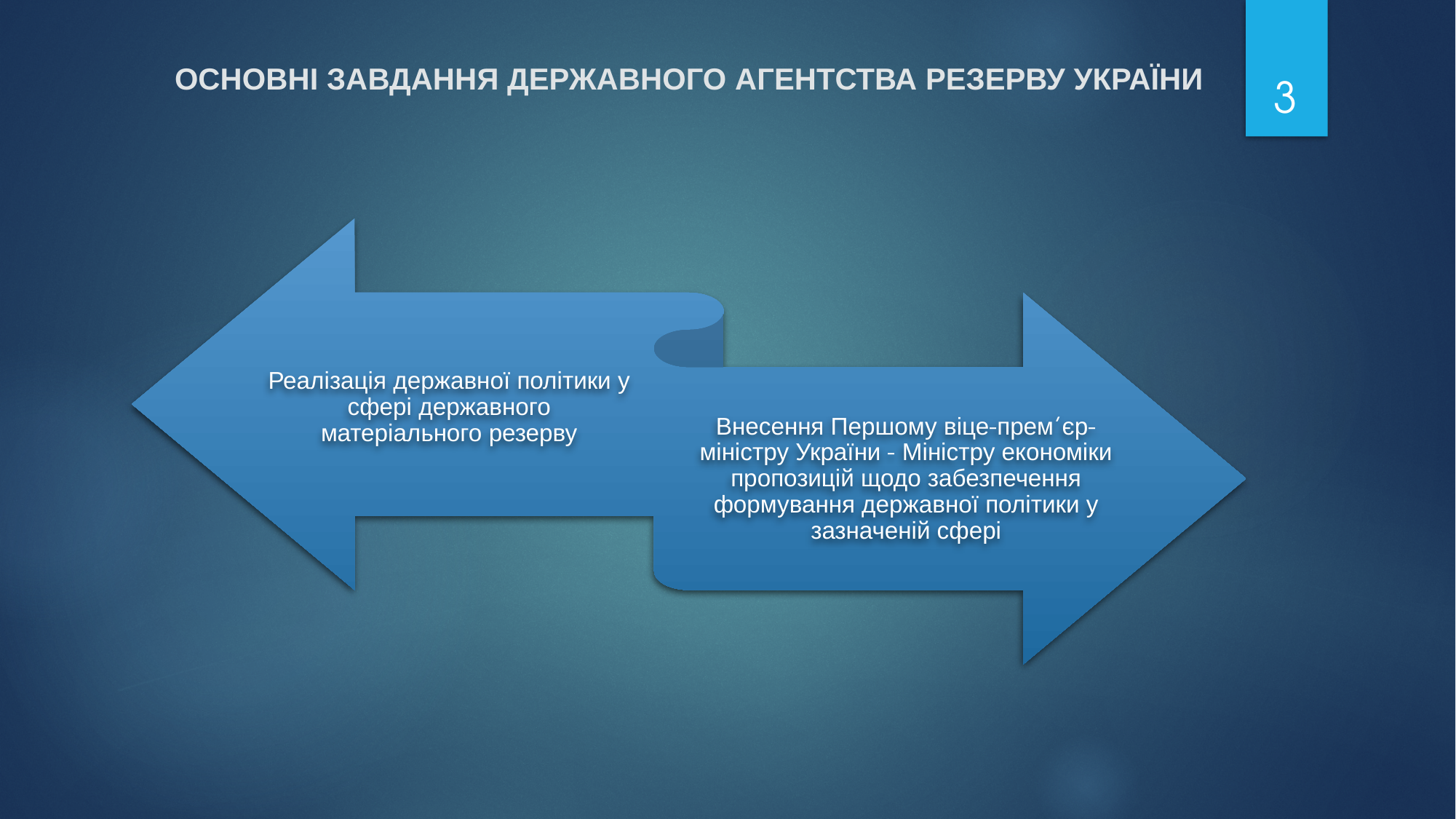

3
# ОСНОВНІ ЗАВДАННЯ ДЕРЖАВНОГО АГЕНТСТВА РЕЗЕРВУ УКРАЇНИ
Реалізація державної політики у сфері державного матеріального резерву
Внесення Першому віце-прем’єр-міністру України - Міністру економіки пропозицій щодо забезпечення формування державної політики у зазначеній сфері